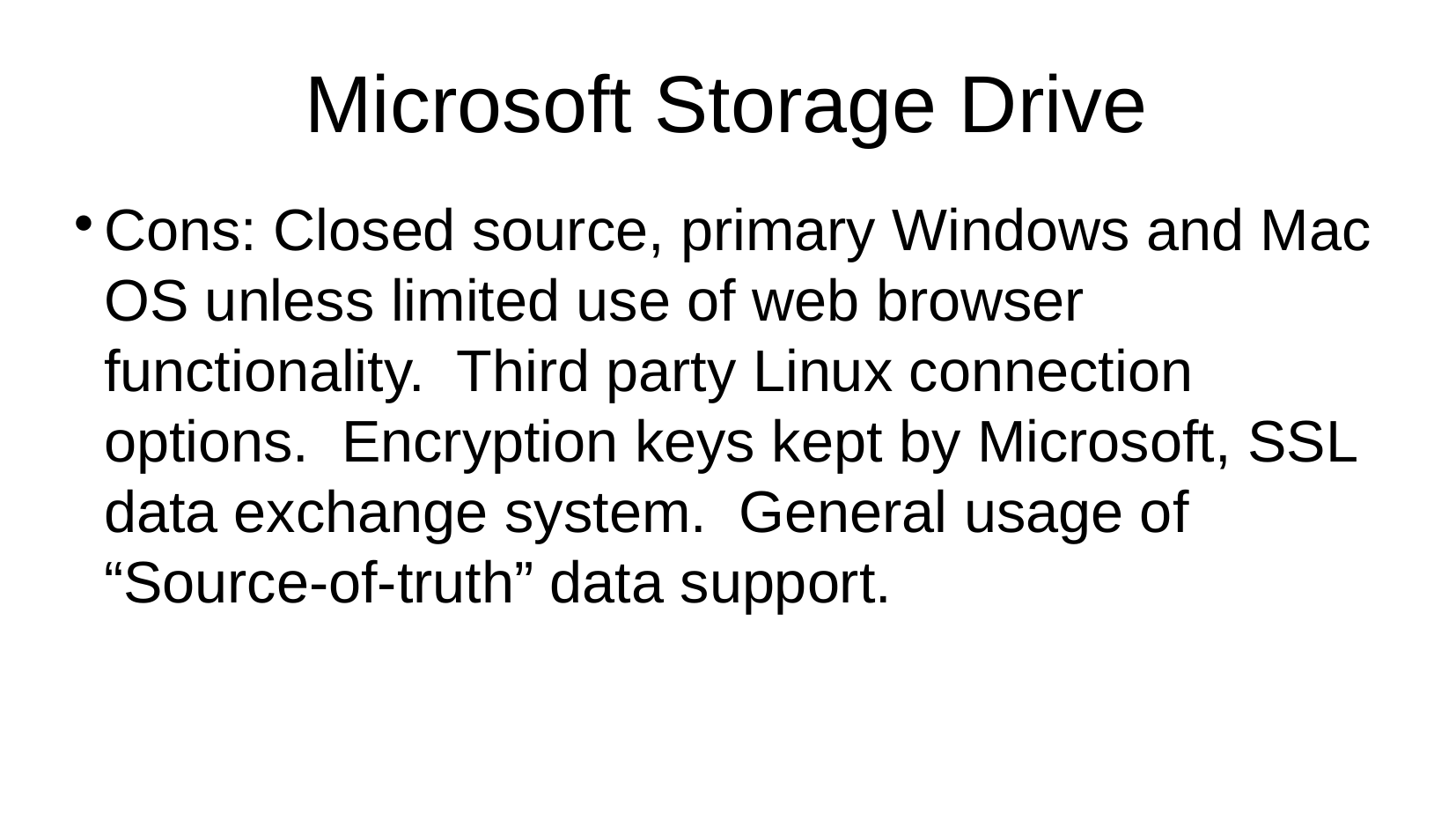

Microsoft Storage Drive
Cons: Closed source, primary Windows and Mac OS unless limited use of web browser functionality.  Third party Linux connection options.  Encryption keys kept by Microsoft, SSL data exchange system.  General usage of “Source-of-truth” data support.